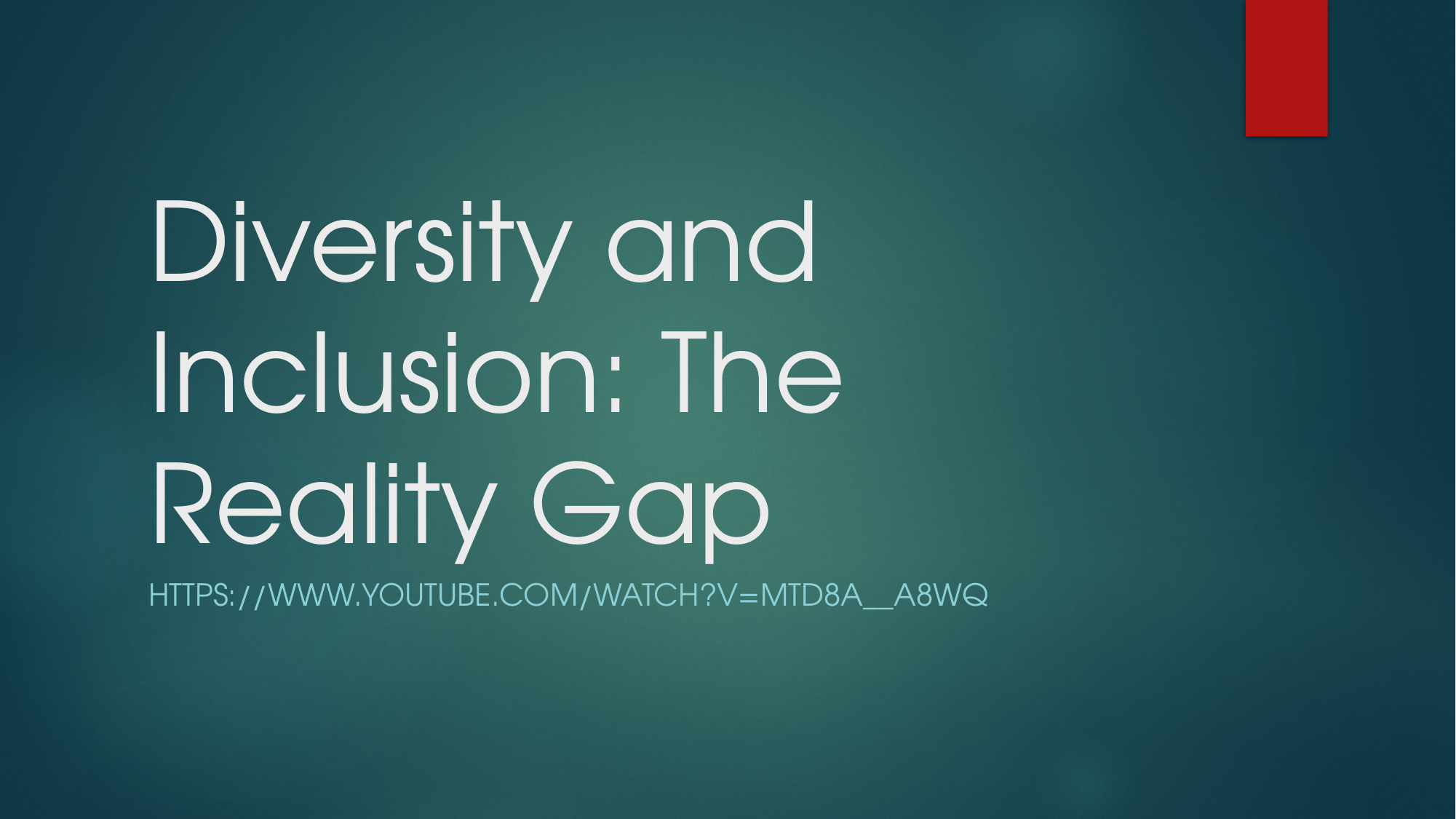

# Diversity and Inclusion: The Reality Gap
https://www.youtube.com/watch?v=MtD8A__a8WQ